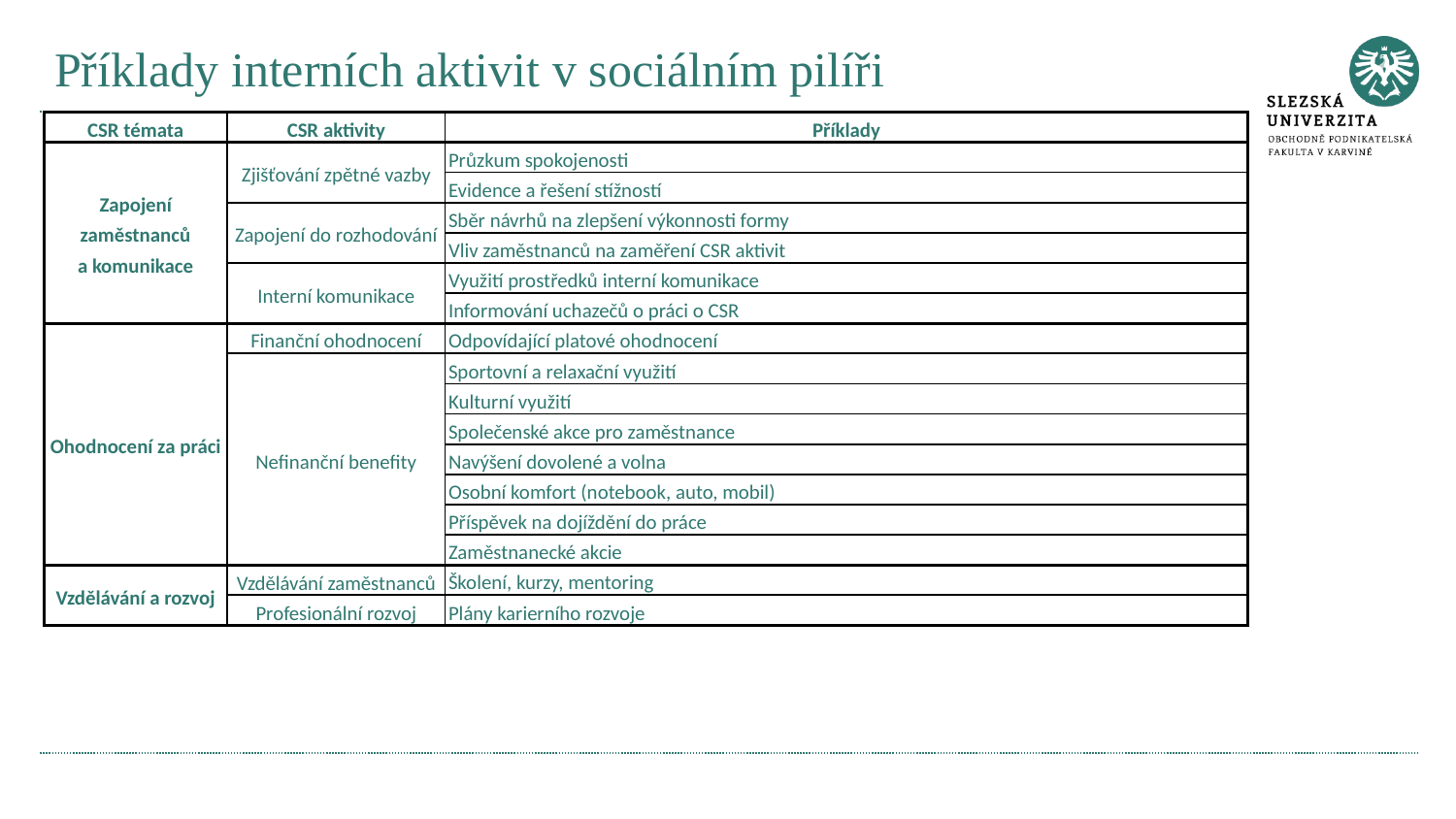

# Příklady interních aktivit v sociálním pilíři
| CSR témata | CSR aktivity | Příklady |
| --- | --- | --- |
| Zapojení zaměstnanců a komunikace | Zjišťování zpětné vazby | Průzkum spokojenosti |
|  |  | Evidence a řešení stížností |
|  | Zapojení do rozhodování | Sběr návrhů na zlepšení výkonnosti formy |
|  |  | Vliv zaměstnanců na zaměření CSR aktivit |
|  | Interní komunikace | Využití prostředků interní komunikace |
|  |  | Informování uchazečů o práci o CSR |
| Ohodnocení za práci | Finanční ohodnocení | Odpovídající platové ohodnocení |
|  | Nefinanční benefity | Sportovní a relaxační využití |
|  |  | Kulturní využití |
|  |  | Společenské akce pro zaměstnance |
|  |  | Navýšení dovolené a volna |
|  |  | Osobní komfort (notebook, auto, mobil) |
|  |  | Příspěvek na dojíždění do práce |
|  |  | Zaměstnanecké akcie |
| Vzdělávání a rozvoj | Vzdělávání zaměstnanců | Školení, kurzy, mentoring |
|  | Profesionální rozvoj | Plány karierního rozvoje |